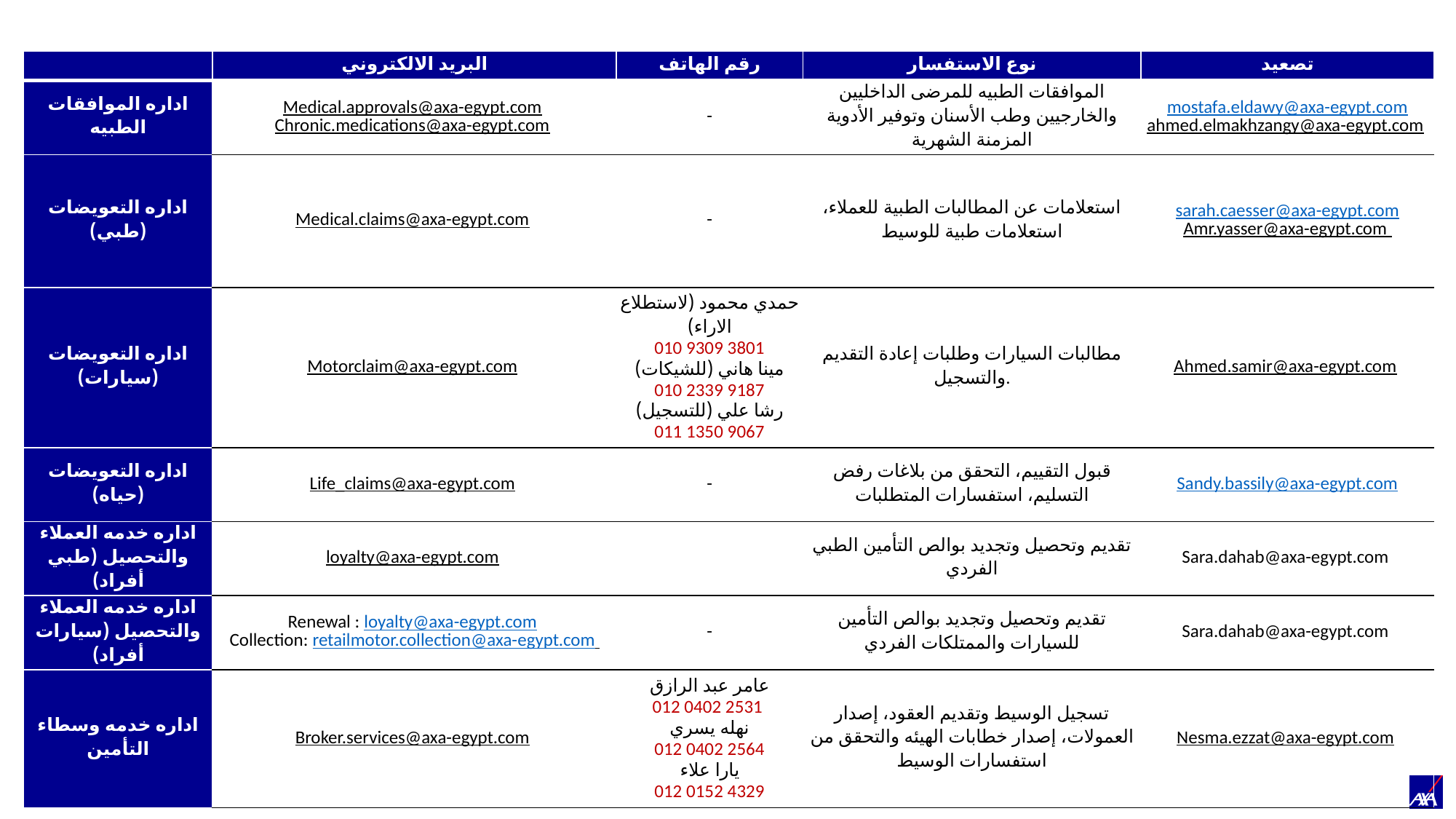

|  | البريد الالكتروني | رقم الهاتف | نوع الاستفسار | تصعيد |
| --- | --- | --- | --- | --- |
| اداره الموافقات الطبيه | Medical.approvals@axa-egypt.com Chronic.medications@axa-egypt.com | - | الموافقات الطبيه للمرضى الداخليين والخارجيين وطب الأسنان وتوفير الأدوية المزمنة الشهرية | mostafa.eldawy@axa-egypt.com ahmed.elmakhzangy@axa-egypt.com |
| اداره التعويضات (طبي) | Medical.claims@axa-egypt.com | - | استعلامات عن المطالبات الطبية للعملاء، استعلامات طبية للوسيط | sarah.caesser@axa-egypt.com Amr.yasser@axa-egypt.com |
| اداره التعويضات (سيارات) | Motorclaim@axa-egypt.com | حمدي محمود (لاستطلاع الاراء) 010 9309 3801 مينا هاني (للشيكات) 010 2339 9187 رشا علي (للتسجيل) 011 1350 9067 | مطالبات السيارات وطلبات إعادة التقديم والتسجيل. | Ahmed.samir@axa-egypt.com |
| اداره التعويضات (حياه) | Life\_claims@axa-egypt.com | - | قبول التقييم، التحقق من بلاغات رفض التسليم، استفسارات المتطلبات | Sandy.bassily@axa-egypt.com |
| اداره خدمه العملاء والتحصيل (طبي أفراد) | loyalty@axa-egypt.com |  | تقديم وتحصيل وتجديد بوالص التأمين الطبي الفردي | Sara.dahab@axa-egypt.com |
| اداره خدمه العملاء والتحصيل (سيارات أفراد) | Renewal : loyalty@axa-egypt.com Collection: retailmotor.collection@axa-egypt.com | - | تقديم وتحصيل وتجديد بوالص التأمين للسيارات والممتلكات الفردي | Sara.dahab@axa-egypt.com |
| اداره خدمه وسطاء التأمين | Broker.services@axa-egypt.com | عامر عبد الرازق 012 0402 2531 نهله يسري 012 0402 2564 يارا علاء 012 0152 4329 | تسجيل الوسيط وتقديم العقود، إصدار العمولات، إصدار خطابات الهيئه والتحقق من استفسارات الوسيط | Nesma.ezzat@axa-egypt.com |